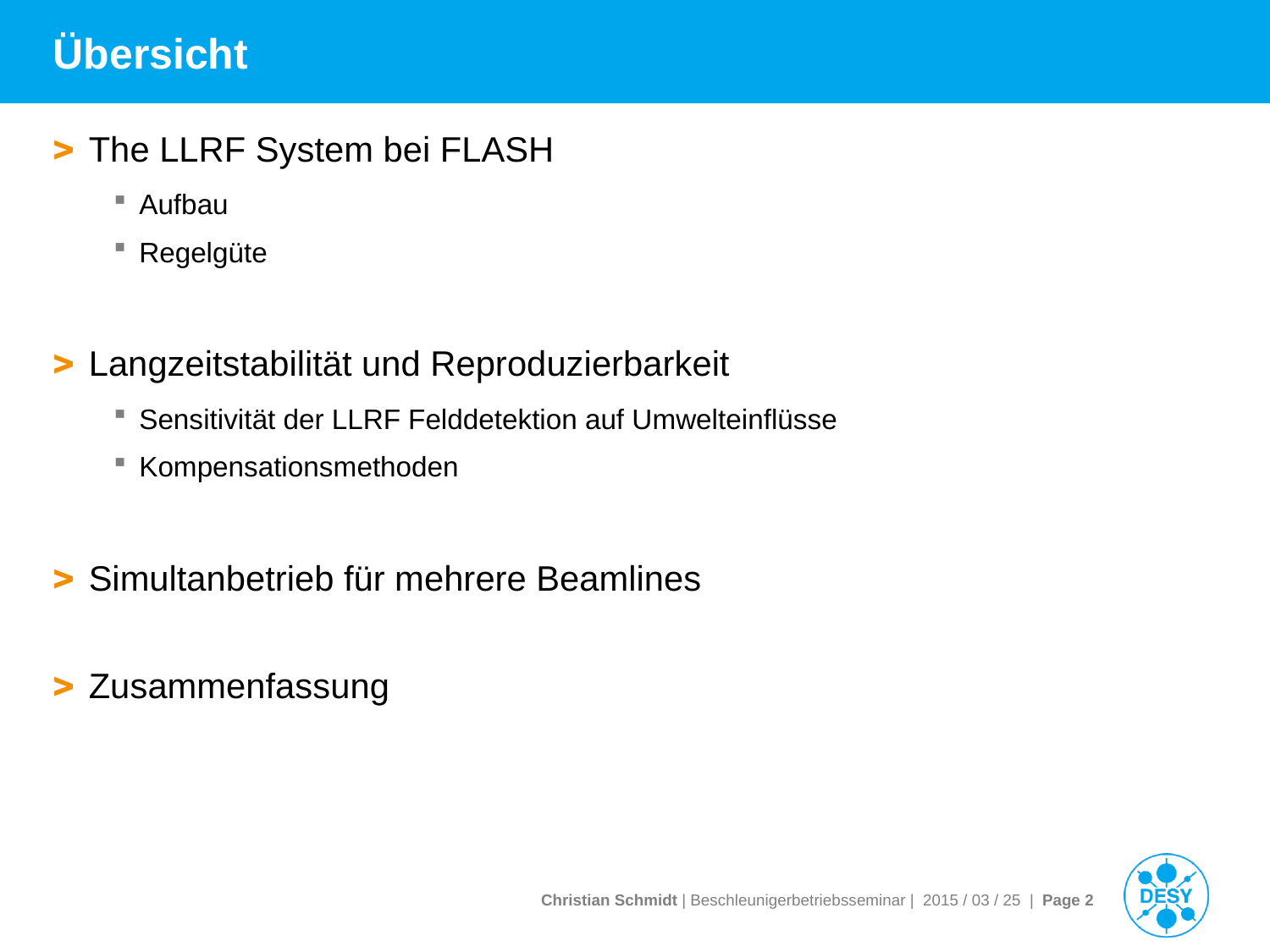

# Übersicht
The LLRF System bei FLASH
Aufbau
Regelgüte

Langzeitstabilität und Reproduzierbarkeit
Sensitivität der LLRF Felddetektion auf Umwelteinflüsse
Kompensationsmethoden

Simultanbetrieb für mehrere Beamlines

Zusammenfassung